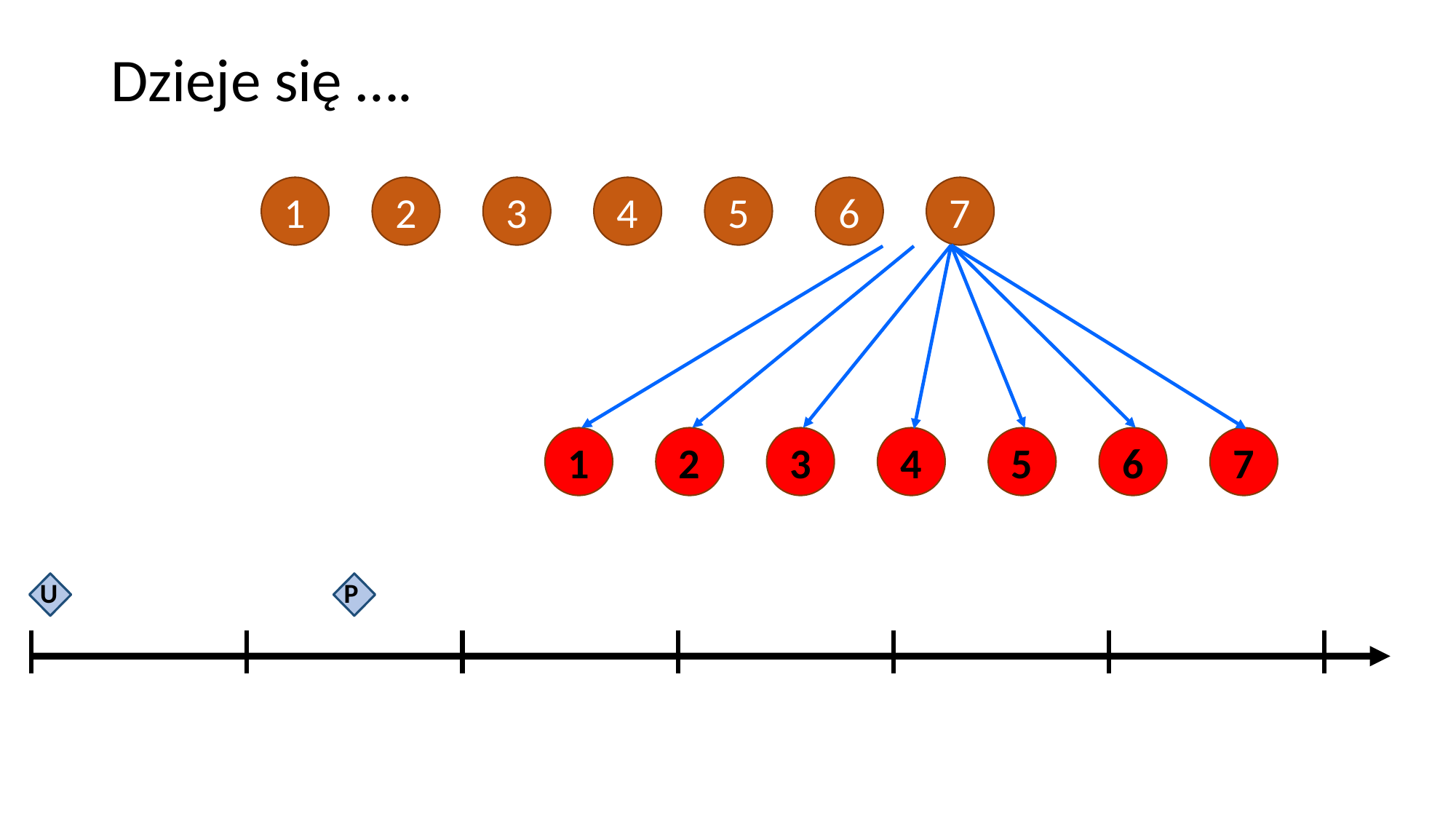

# Dzieje się ….
1
2
3
4
5
6
7

1
2
3
4
5
6
7
U
P